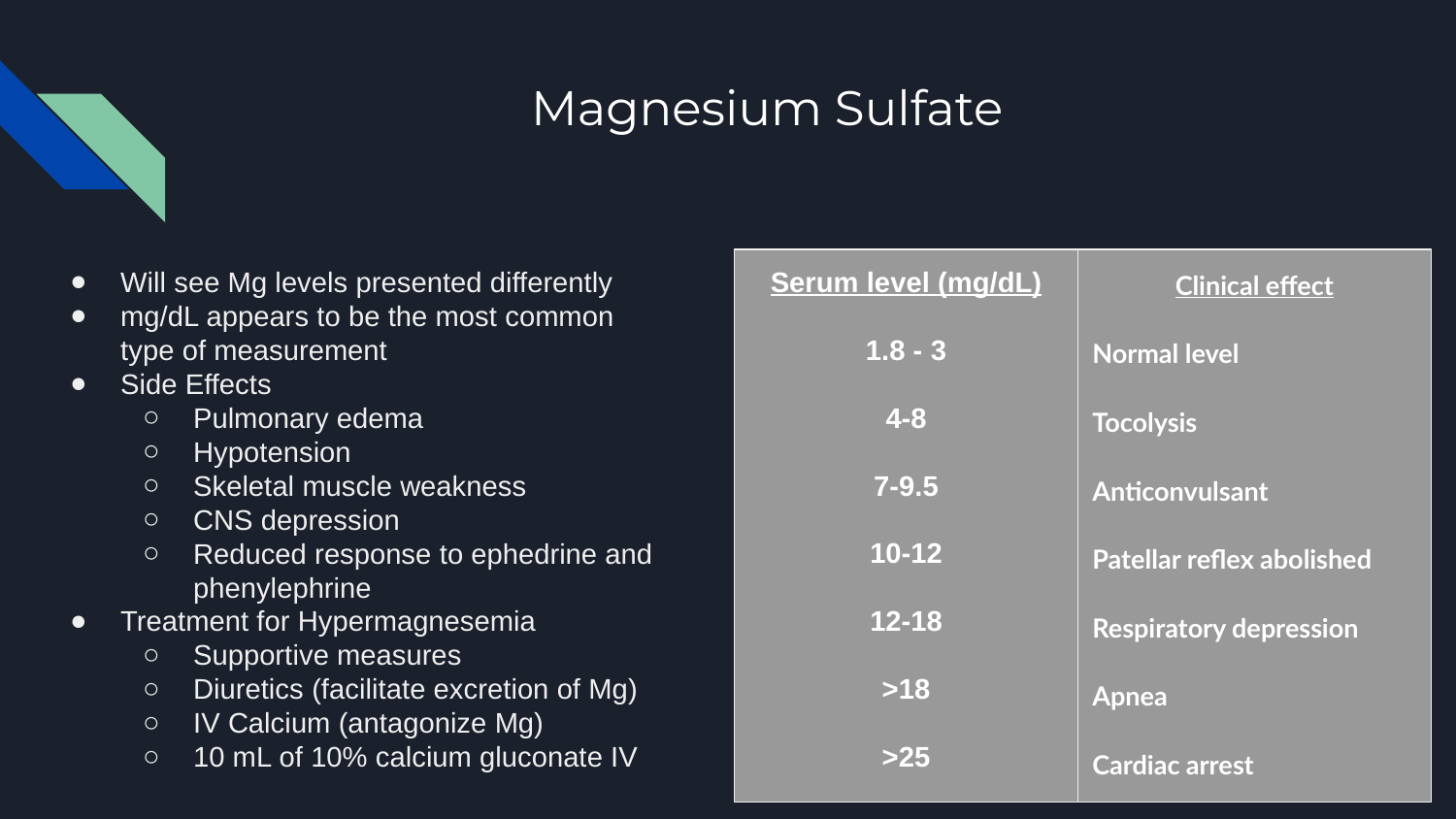

# Magnesium Sulfate
Will see Mg levels presented differently
mg/dL appears to be the most common type of measurement
Side Effects
Pulmonary edema
Hypotension
Skeletal muscle weakness
CNS depression
Reduced response to ephedrine and phenylephrine
Treatment for Hypermagnesemia
Supportive measures
Diuretics (facilitate excretion of Mg)
IV Calcium (antagonize Mg)
10 mL of 10% calcium gluconate IV
Serum level (mg/dL)

1.8 - 3

4-8

7-9.5

10-12

12-18

>18

>25
Clinical effect
Normal level
Tocolysis
Anticonvulsant
Patellar reflex abolished
Respiratory depression
Apnea
Cardiac arrest